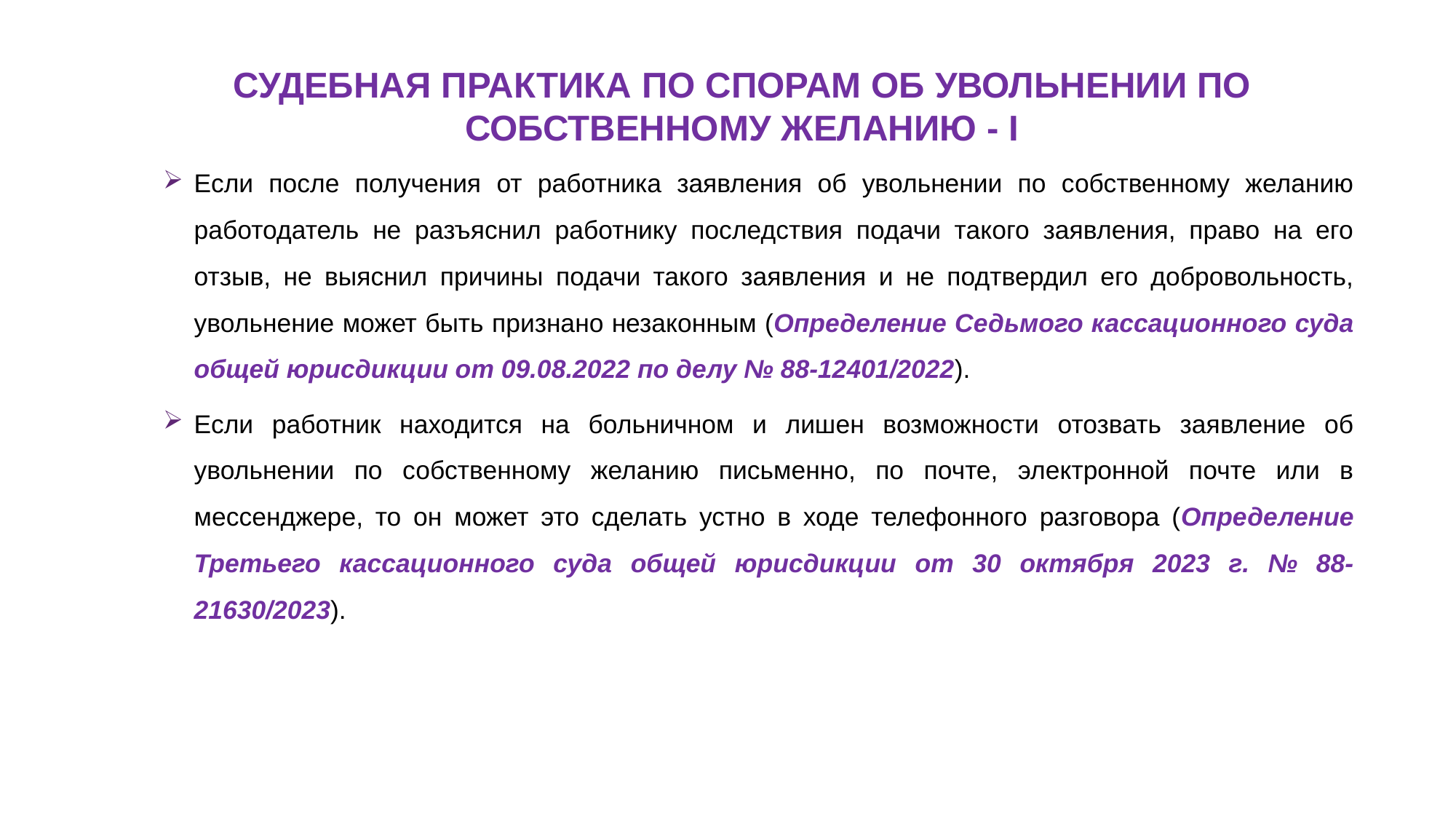

СУДЕБНАЯ ПРАКТИКА ПО СПОРАМ ОБ УВОЛЬНЕНИИ ПО СОБСТВЕННОМУ ЖЕЛАНИЮ - I
Если после получения от работника заявления об увольнении по собственному желанию работодатель не разъяснил работнику последствия подачи такого заявления, право на его отзыв, не выяснил причины подачи такого заявления и не подтвердил его добровольность, увольнение может быть признано незаконным (Определение Седьмого кассационного суда общей юрисдикции от 09.08.2022 по делу № 88-12401/2022).
Если работник находится на больничном и лишен возможности отозвать заявление об увольнении по собственному желанию письменно, по почте, электронной почте или в мессенджере, то он может это сделать устно в ходе телефонного разговора (Определение Третьего кассационного суда общей юрисдикции от 30 октября 2023 г. № 88-21630/2023).